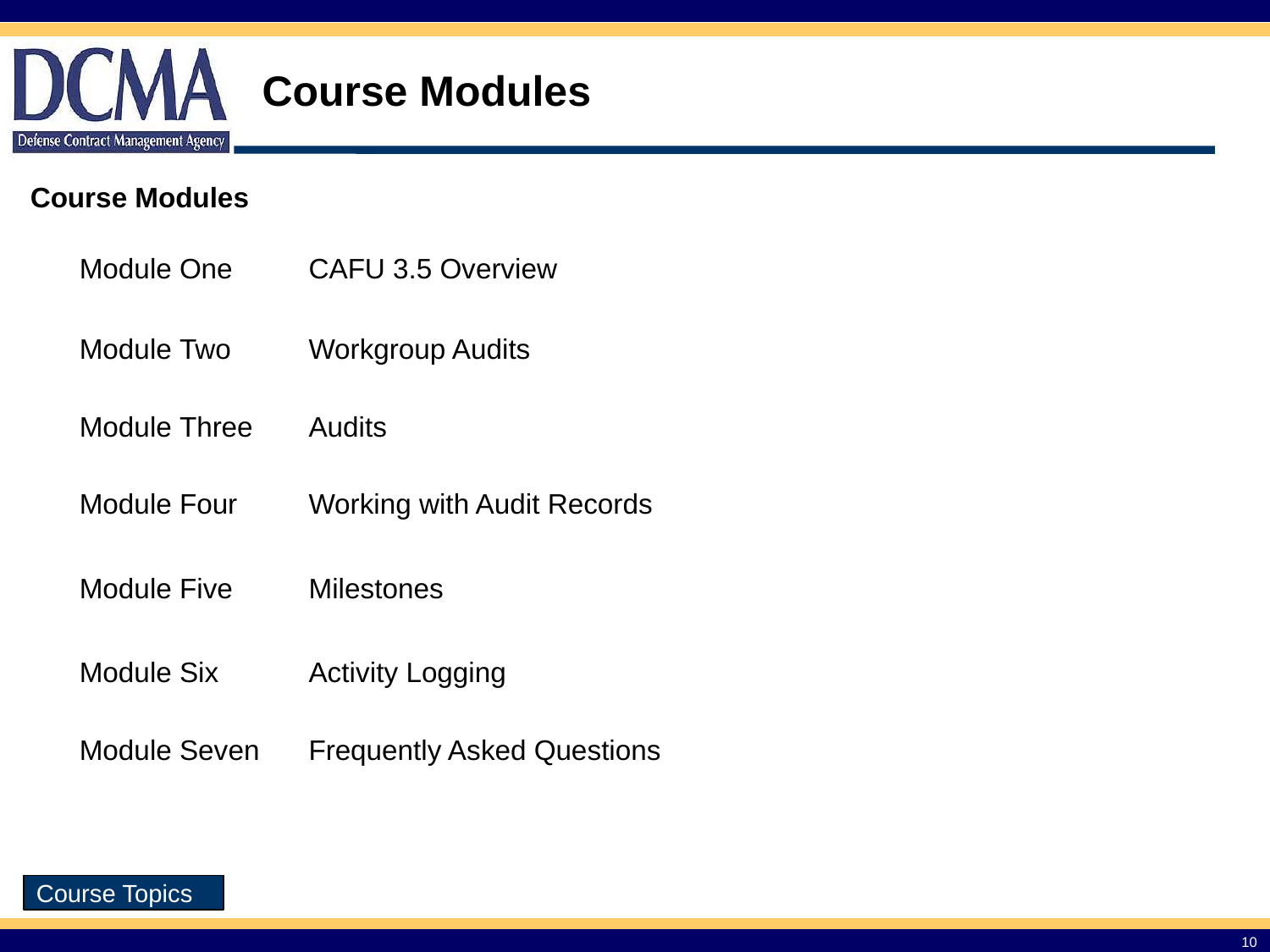

# Course Modules
Course Modules
| Module One | CAFU 3.5 Overview |
| --- | --- |
| Module Two | Workgroup Audits |
| Module Three | Audits |
| Module Four | Working with Audit Records |
| Module Five | Milestones |
| Module Six | Activity Logging |
| Module Seven | Frequently Asked Questions |

Course Topics
10